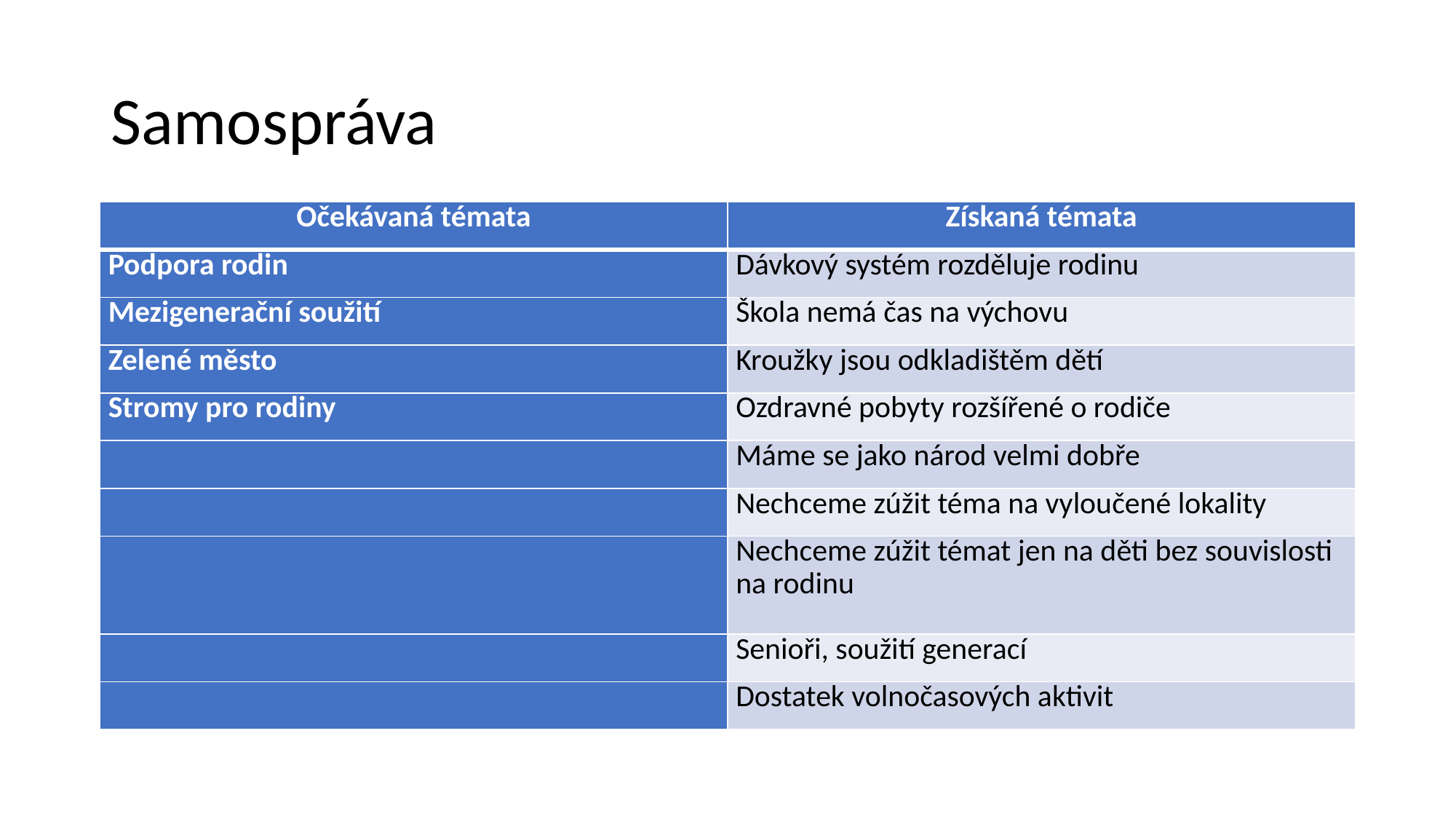

# Samospráva
| Očekávaná témata | Získaná témata |
| --- | --- |
| Podpora rodin | Dávkový systém rozděluje rodinu |
| Mezigenerační soužití | Škola nemá čas na výchovu |
| Zelené město | Kroužky jsou odkladištěm dětí |
| Stromy pro rodiny | Ozdravné pobyty rozšířené o rodiče |
|  | Máme se jako národ velmi dobře |
|  | Nechceme zúžit téma na vyloučené lokality |
|  | Nechceme zúžit témat jen na děti bez souvislosti na rodinu |
|  | Senioři, soužití generací |
|  | Dostatek volnočasových aktivit |